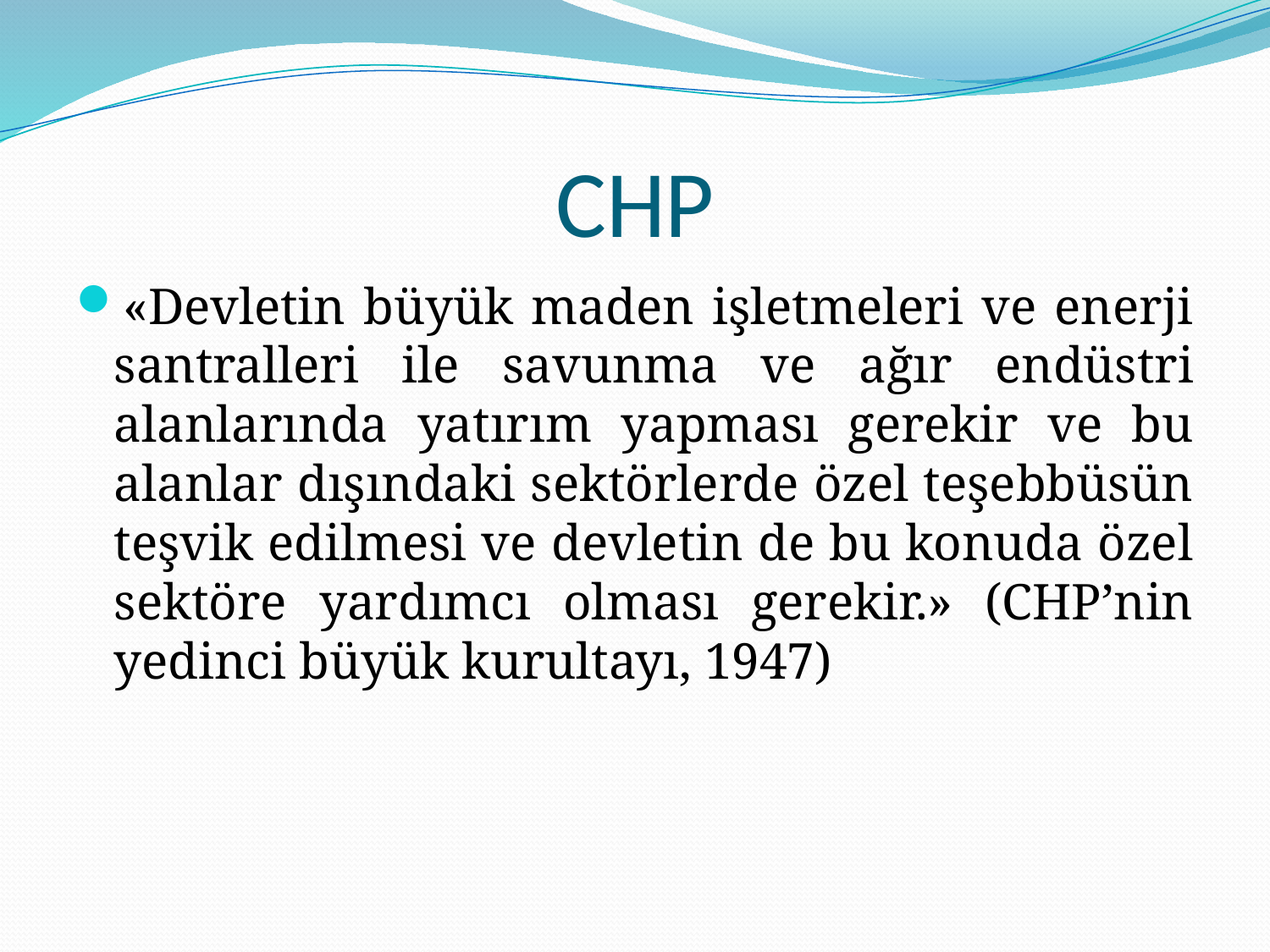

# CHP
«Devletin büyük maden işletmeleri ve enerji santralleri ile savunma ve ağır endüstri alanlarında yatırım yapması gerekir ve bu alanlar dışındaki sektörlerde özel teşebbüsün teşvik edilmesi ve devletin de bu konuda özel sektöre yardımcı olması gerekir.» (CHP’nin yedinci büyük kurultayı, 1947)